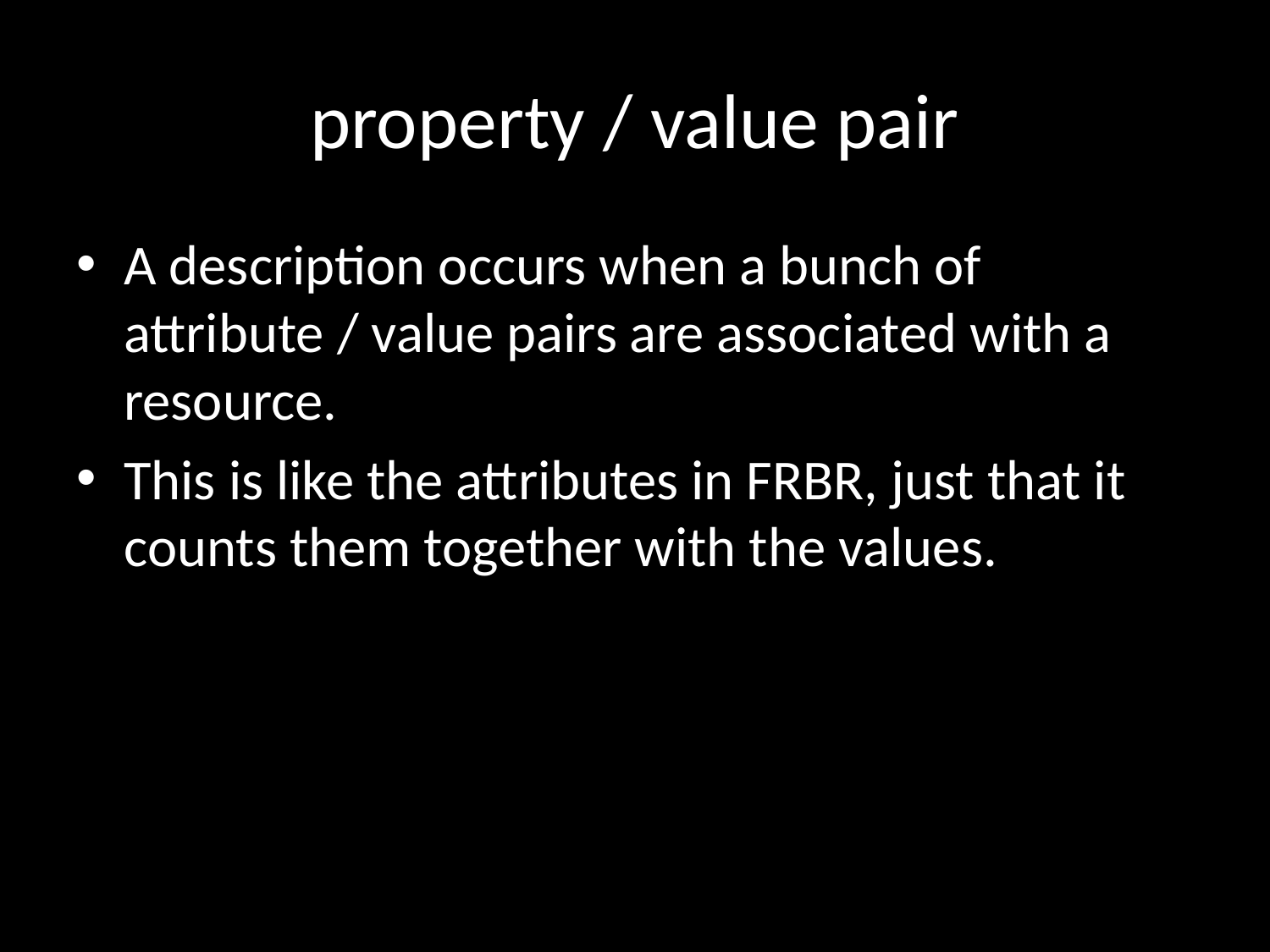

# property / value pair
A description occurs when a bunch of attribute / value pairs are associated with a resource.
This is like the attributes in FRBR, just that it counts them together with the values.